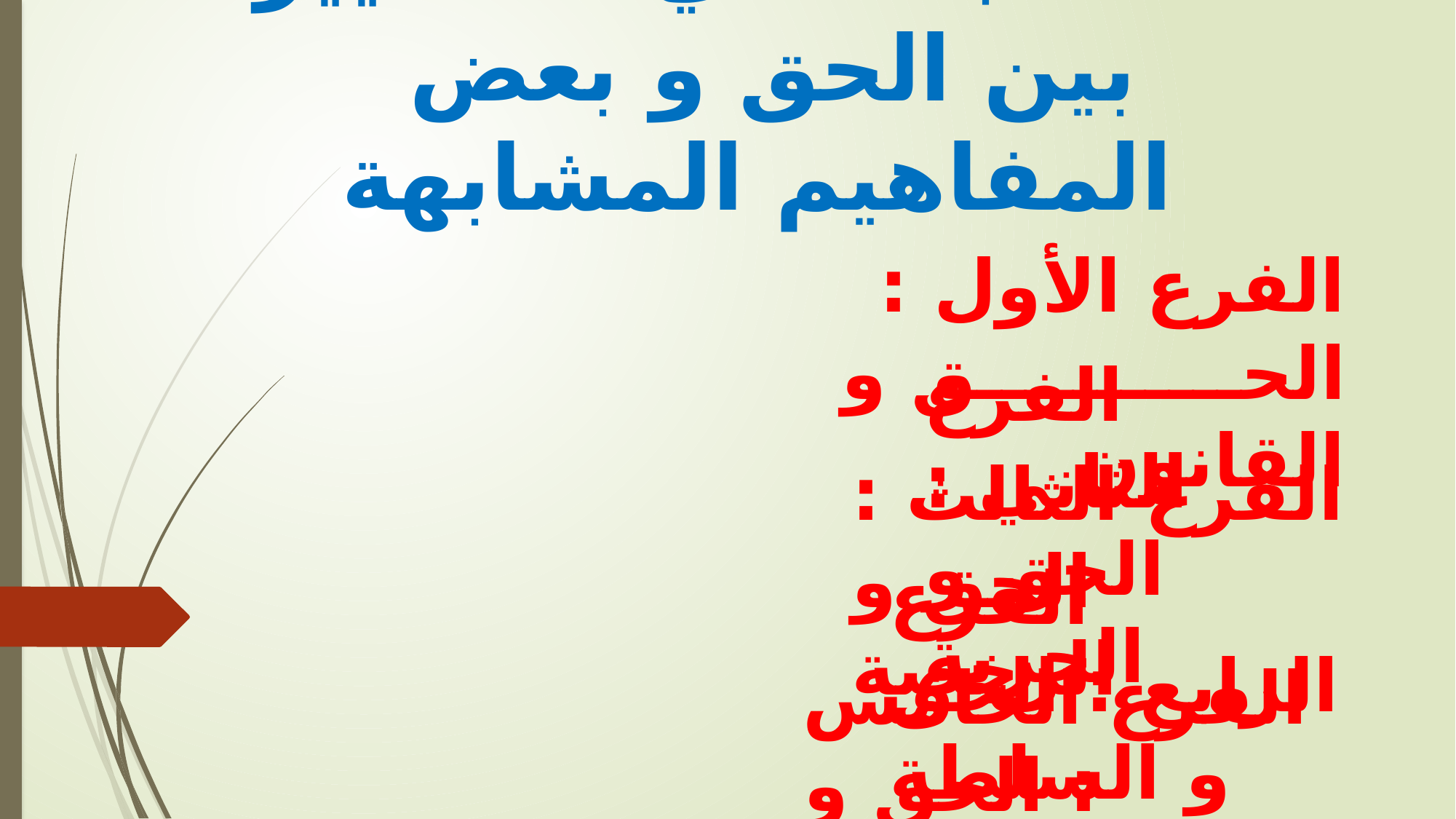

المطلب الثاني : التمييز بين الحق و بعض المفاهيم المشابهة
الفرع الأول :  الحق و القانون
الفرع الثاني : الحق و الحرية
الفرع الثالث : الحق و الرخصة
الفرع الرابع : الحق و السلطة
الفرع الخامس  : الحق و المصلحة